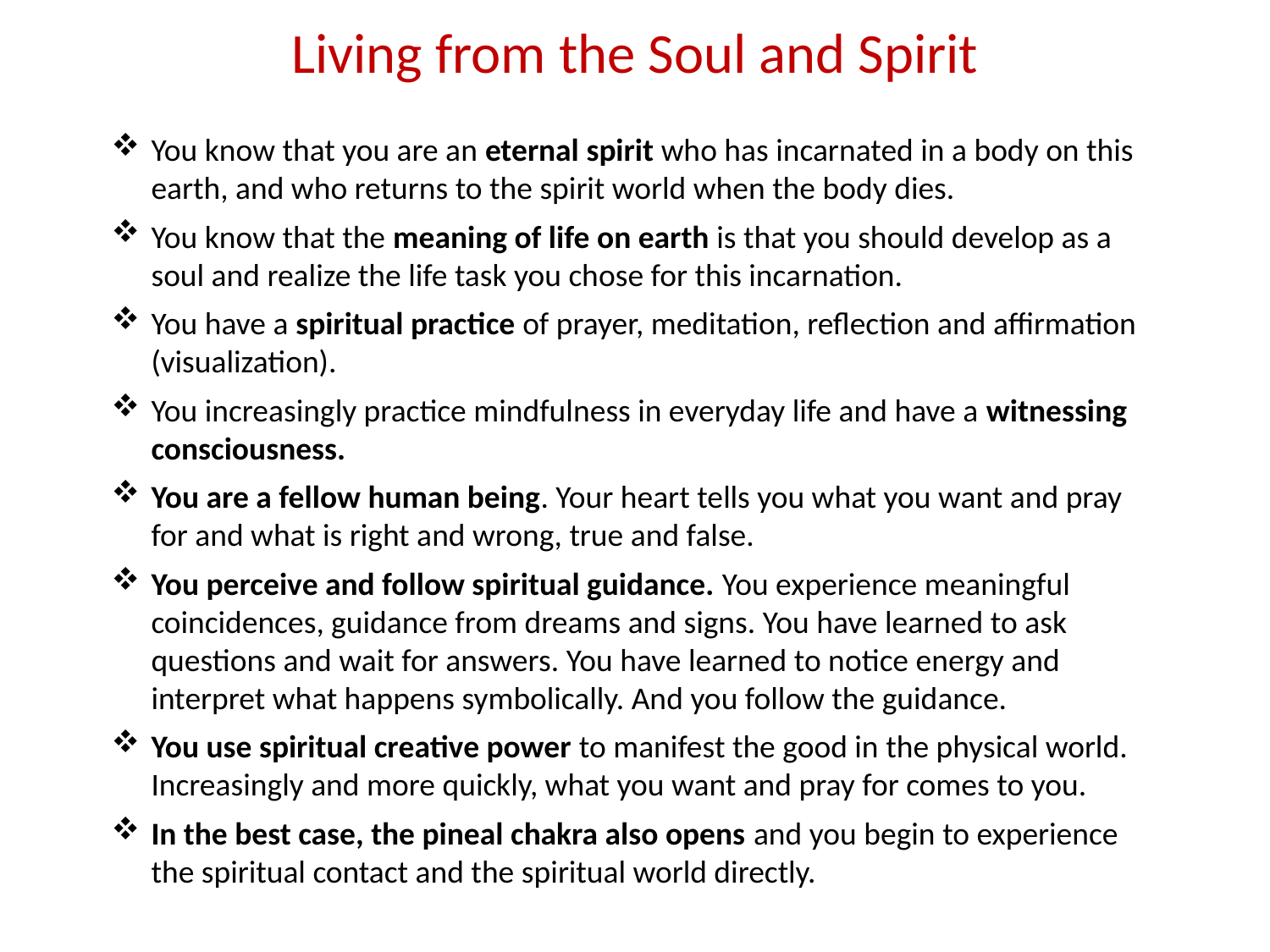

Living from the Soul and Spirit
You know that you are an eternal spirit who has incarnated in a body on this earth, and who returns to the spirit world when the body dies.
You know that the meaning of life on earth is that you should develop as a soul and realize the life task you chose for this incarnation.
You have a spiritual practice of prayer, meditation, reflection and affirmation (visualization).
You increasingly practice mindfulness in everyday life and have a witnessing consciousness.
You are a fellow human being. Your heart tells you what you want and pray for and what is right and wrong, true and false.
You perceive and follow spiritual guidance. You experience meaningful coincidences, guidance from dreams and signs. You have learned to ask questions and wait for answers. You have learned to notice energy and interpret what happens symbolically. And you follow the guidance.
You use spiritual creative power to manifest the good in the physical world. Increasingly and more quickly, what you want and pray for comes to you.
In the best case, the pineal chakra also opens and you begin to experience the spiritual contact and the spiritual world directly.